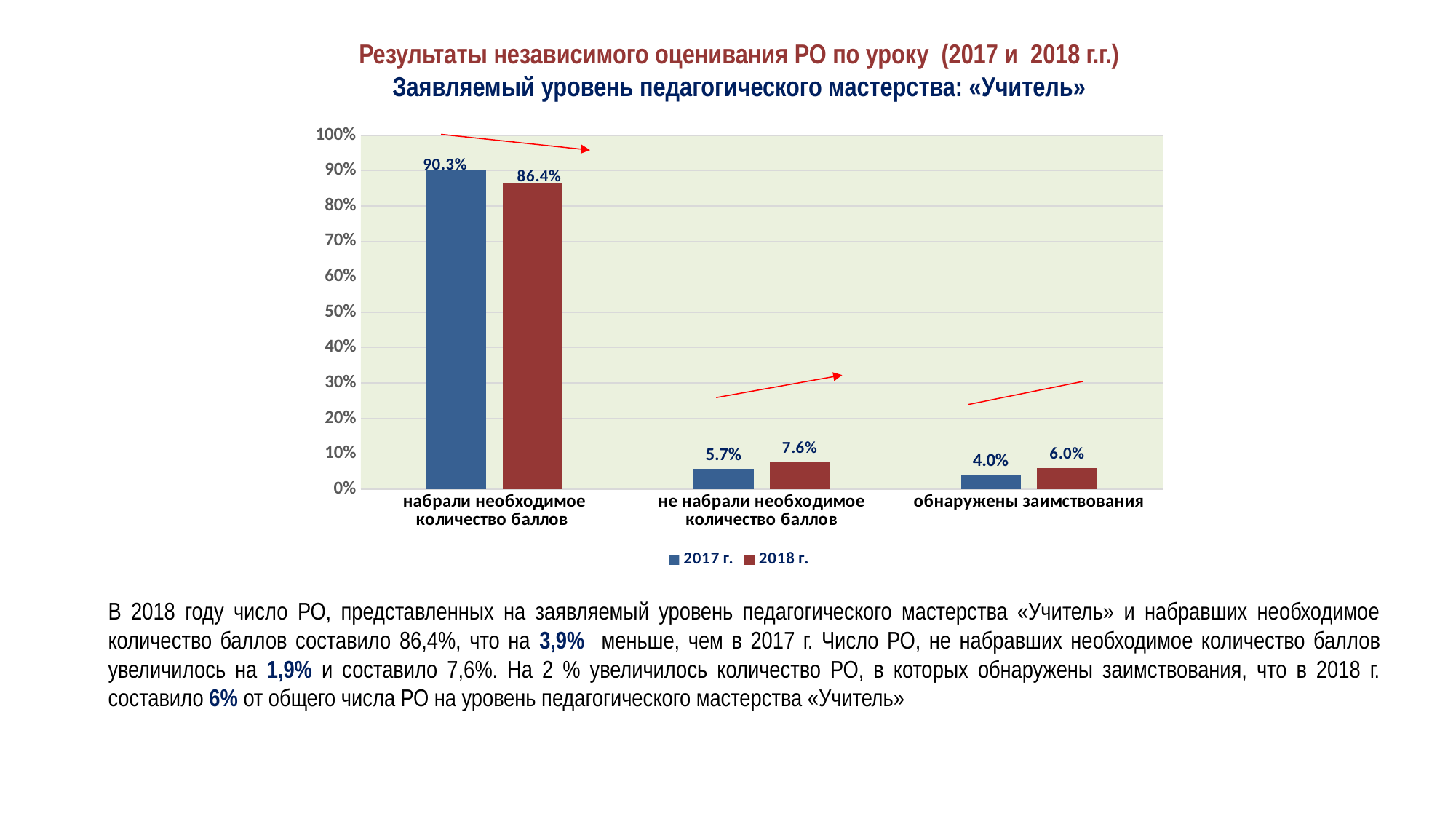

Результаты независимого оценивания РО по уроку  (2017 и  2018 г.г.)
Заявляемый уровень педагогического мастерства: «Учитель»

### Chart

| Category | 2017 г. | 2018 г. |
|---|---|---|
| набрали необходимое количество баллов  | 0.903 | 0.864 |
| не набрали необходимое количество баллов | 0.057 | 0.076 |
| обнаружены заимствования | 0.04 | 0.06 |
В 2018 году число РО, представленных на заявляемый уровень педагогического мастерства «Учитель» и набравших необходимое количество баллов составило 86,4%, что на 3,9%  меньше, чем в 2017 г. Число РО, не набравших необходимое количество баллов увеличилось на 1,9% и составило 7,6%. На 2 % увеличилось количество РО, в которых обнаружены заимствования, что в 2018 г. составило 6% от общего числа РО на уровень педагогического мастерства «Учитель»